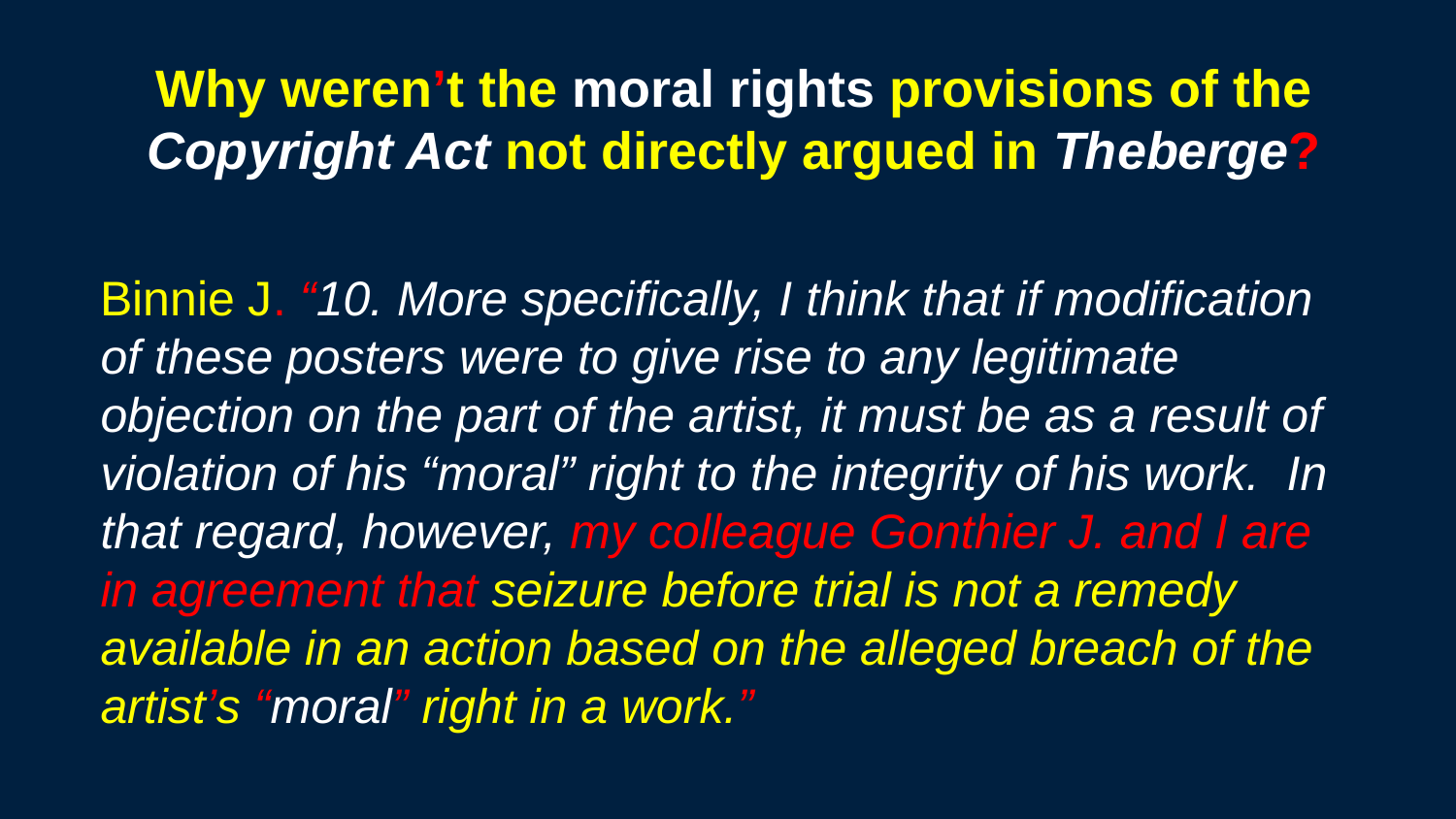

# Why weren’t the moral rights provisions of the Copyright Act not directly argued in Theberge?
Binnie J. “10. More specifically, I think that if modification of these posters were to give rise to any legitimate objection on the part of the artist, it must be as a result of violation of his “moral” right to the integrity of his work.  In that regard, however, my colleague Gonthier J. and I are in agreement that seizure before trial is not a remedy available in an action based on the alleged breach of the artist’s “moral” right in a work.”